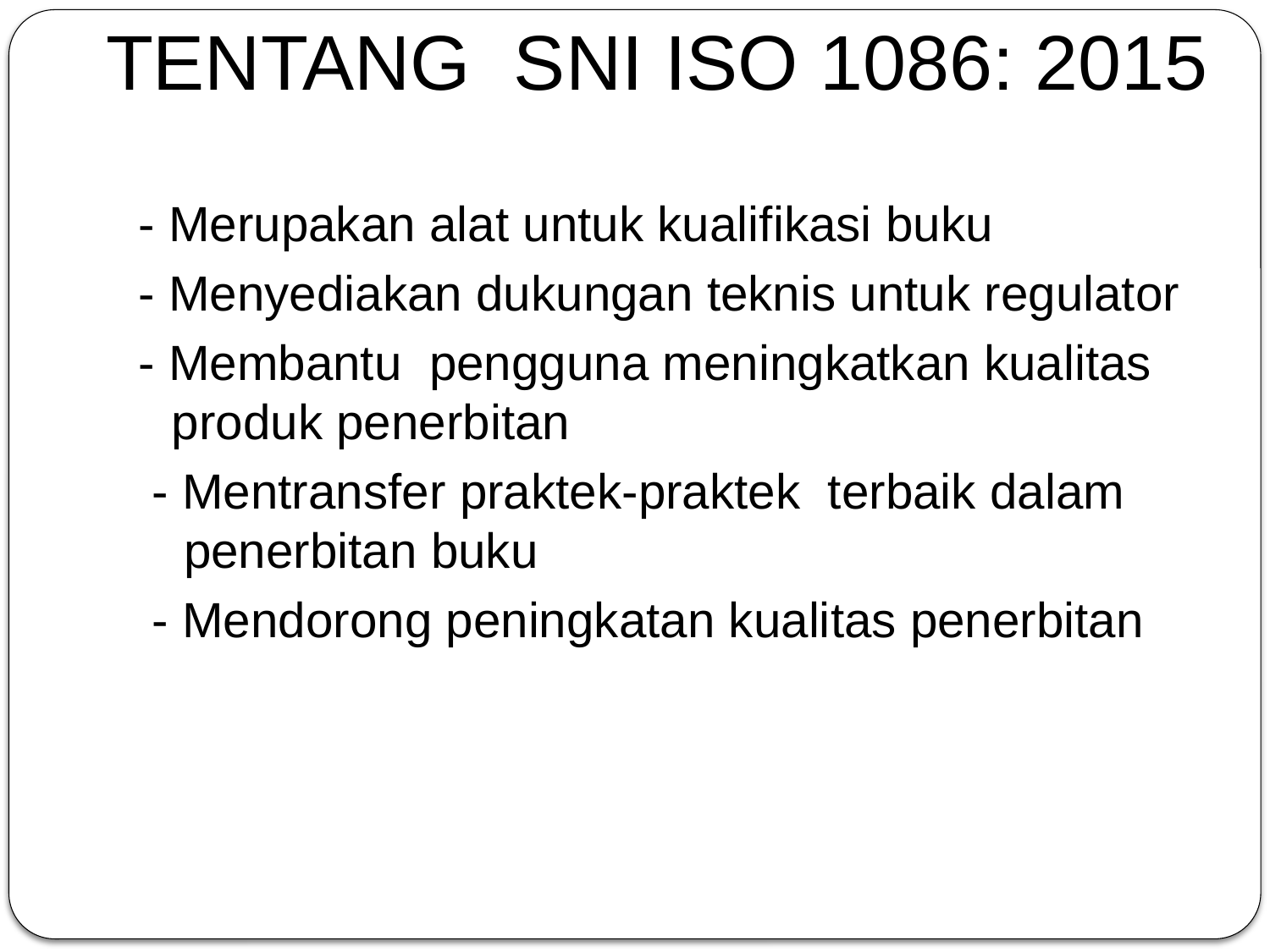

# TENTANG  SNI ISO 1086: 2015

   - Merupakan alat untuk kualifikasi buku
   - Menyediakan dukungan teknis untuk regulator
   - Membantu  pengguna meningkatkan kualitas produk penerbitan
    - Mentransfer praktek-praktek  terbaik dalam penerbitan buku
    - Mendorong peningkatan kualitas penerbitan